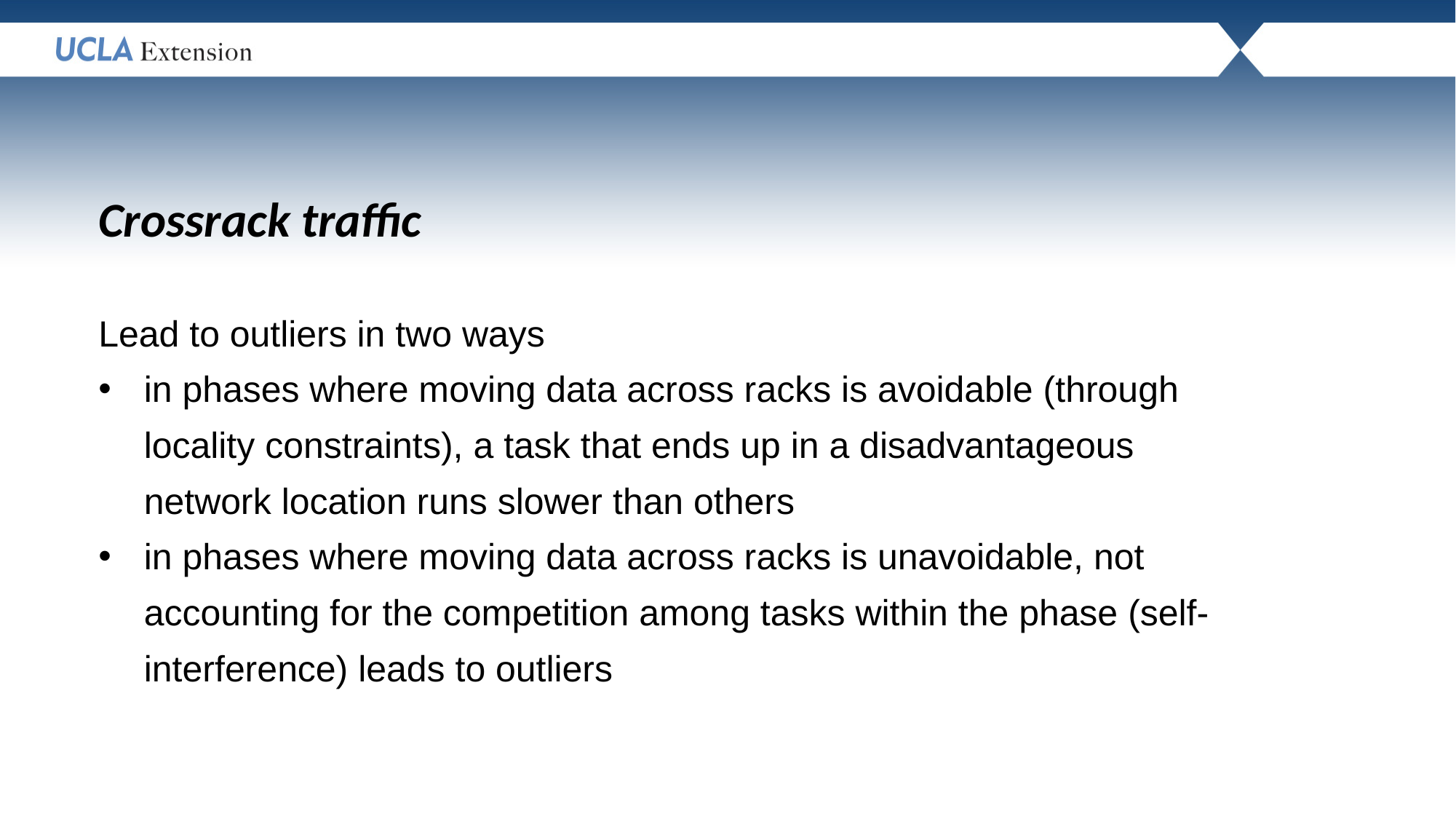

Crossrack traffic
Lead to outliers in two ways
in phases where moving data across racks is avoidable (through locality constraints), a task that ends up in a disadvantageous network location runs slower than others
in phases where moving data across racks is unavoidable, not accounting for the competition among tasks within the phase (self-interference) leads to outliers